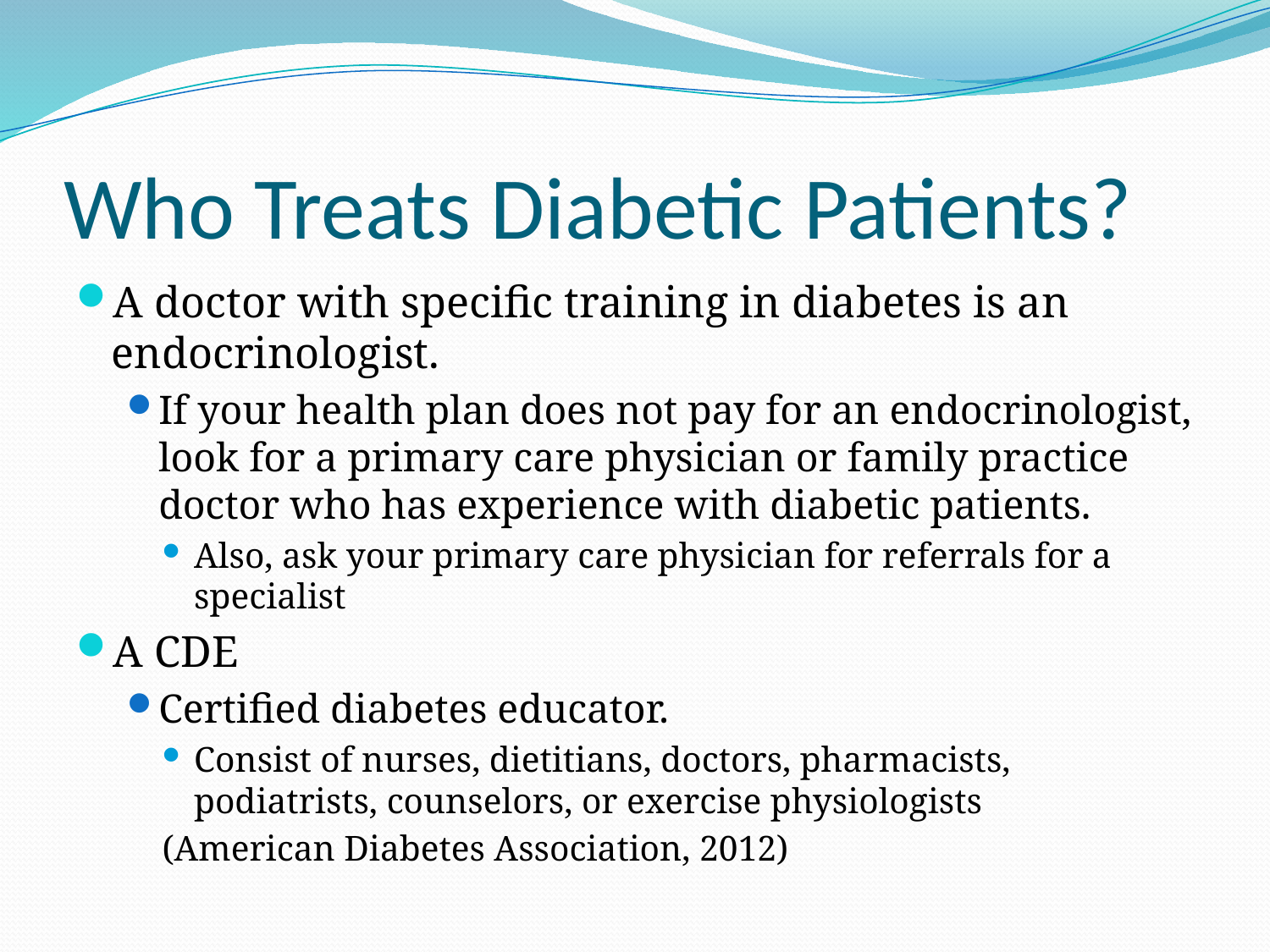

# Who Treats Diabetic Patients?
A doctor with specific training in diabetes is an endocrinologist.
If your health plan does not pay for an endocrinologist, look for a primary care physician or family practice doctor who has experience with diabetic patients.
Also, ask your primary care physician for referrals for a specialist
A CDE
Certified diabetes educator.
Consist of nurses, dietitians, doctors, pharmacists, podiatrists, counselors, or exercise physiologists
(American Diabetes Association, 2012)